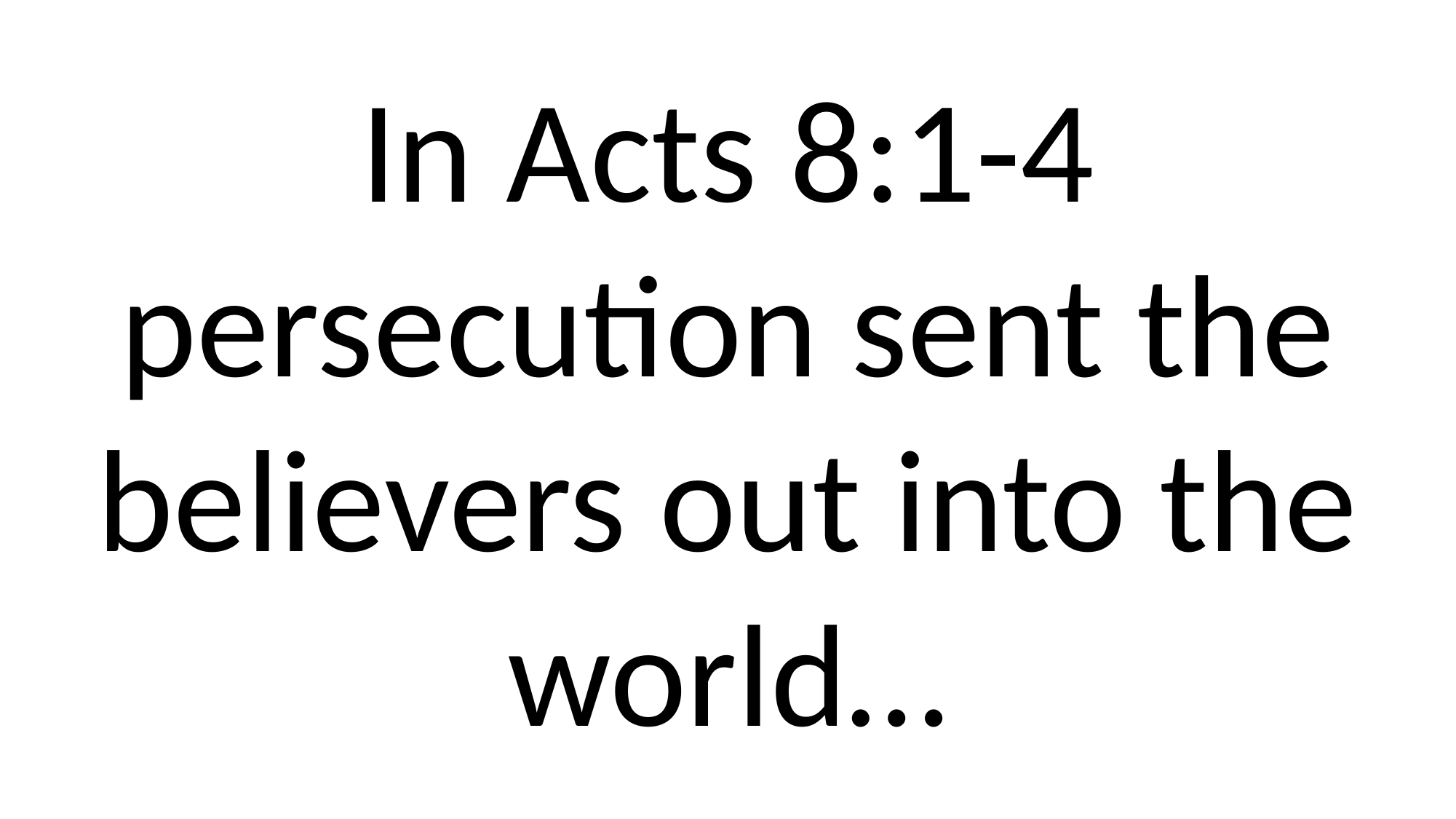

In Acts 8:1-4 persecution sent the believers out into the world…